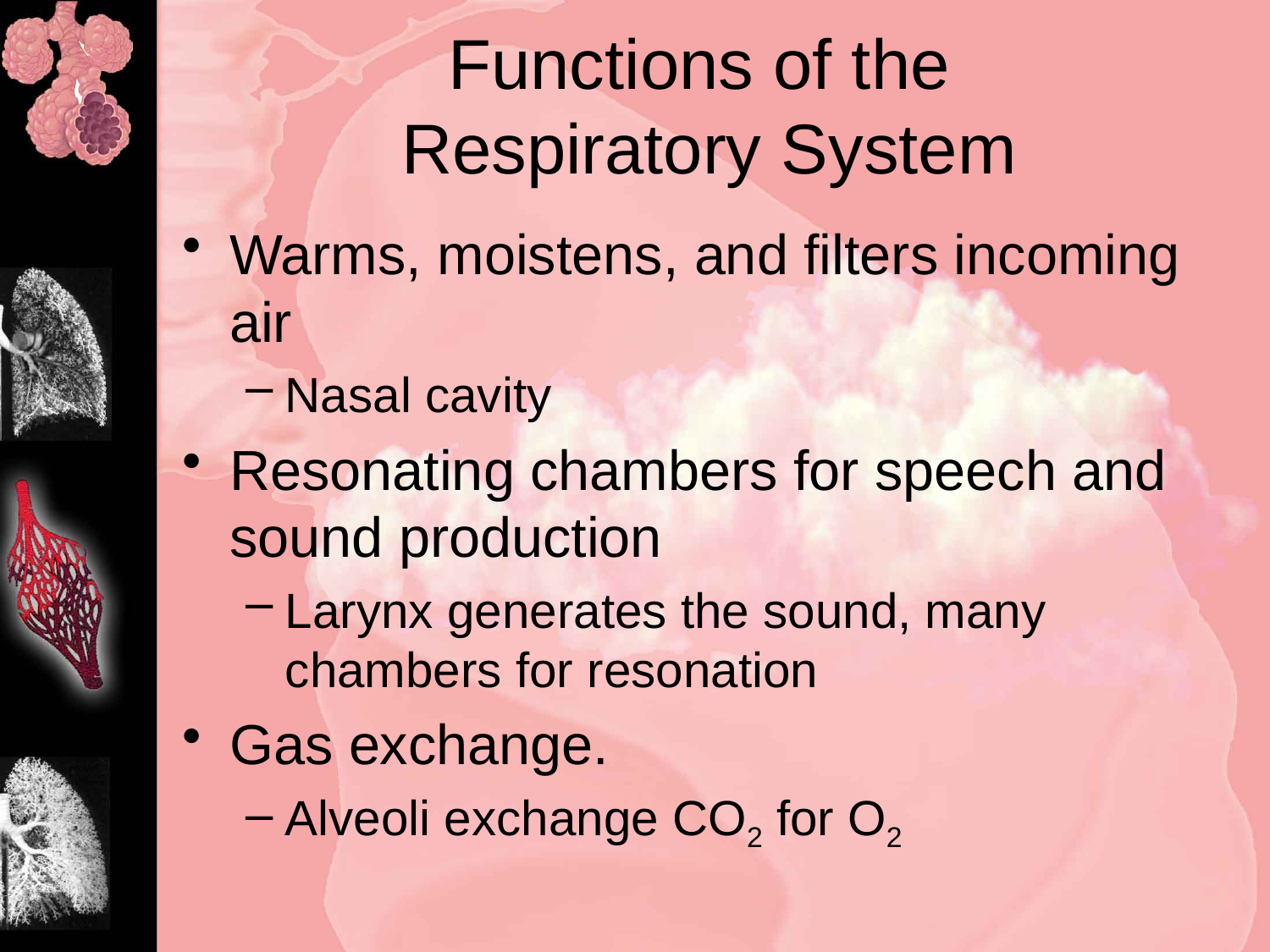

# Functions of the Respiratory System
Warms, moistens, and filters incoming air
Nasal cavity
Resonating chambers for speech and sound production
Larynx generates the sound, many chambers for resonation
Gas exchange.
Alveoli exchange CO2 for O2